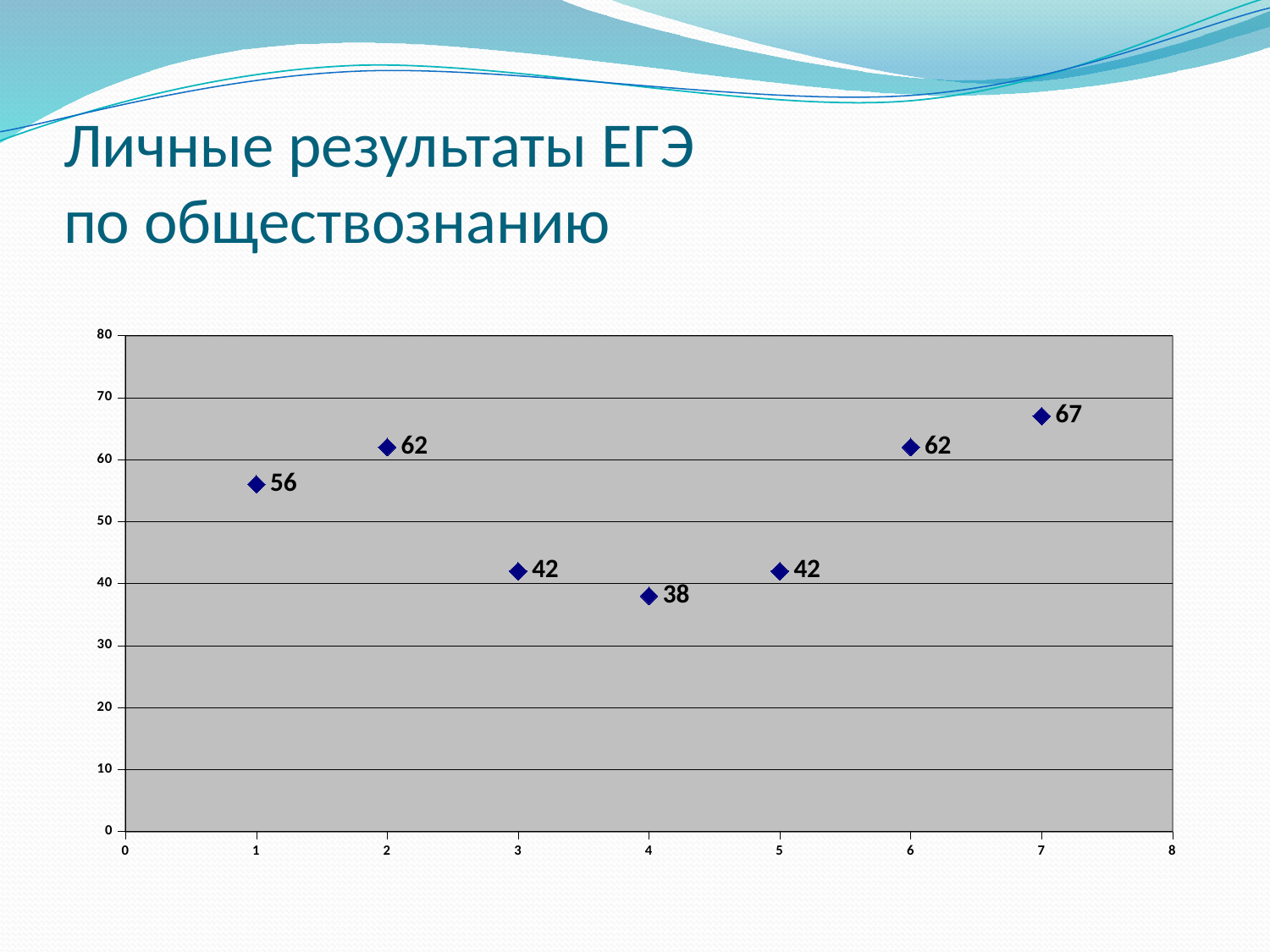

# Личные результаты ЕГЭ по обществознанию

### Chart

| Category | балл ЕГЭ |
|---|---|